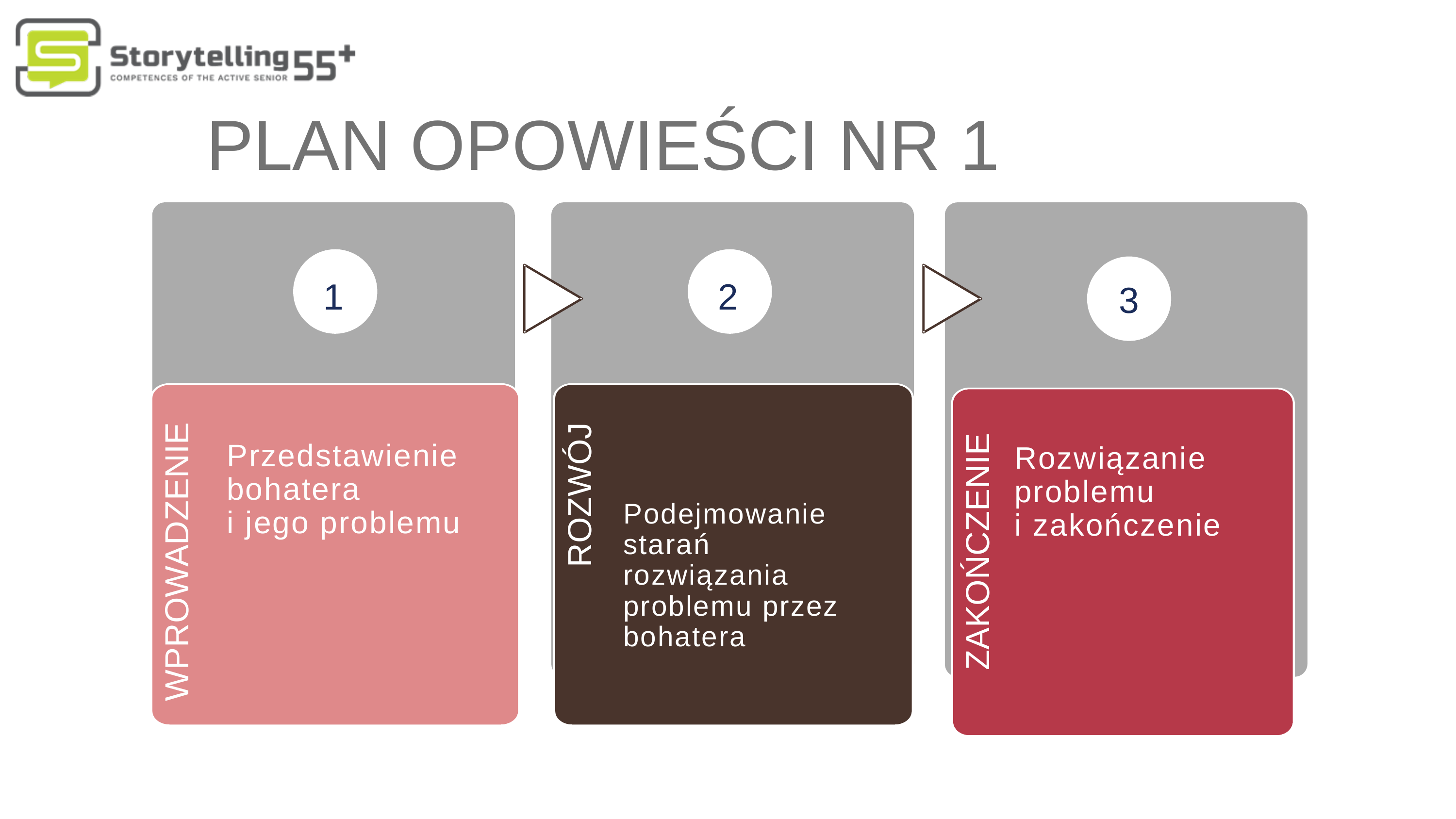

PLAN OPOWIEŚCI NR 1

1
2
3

WPROWADZENIE

ROZWÓJ

ZAKOŃCZENIE
NAPISZ SWÓJ PIERWSZY TEMAT LUB POMYSŁ
Przedstawienie bohatera
i jego problemu
Rozwiązanie problemu
i zakończenie
Podejmowanie starań rozwiązania problemu przez bohatera